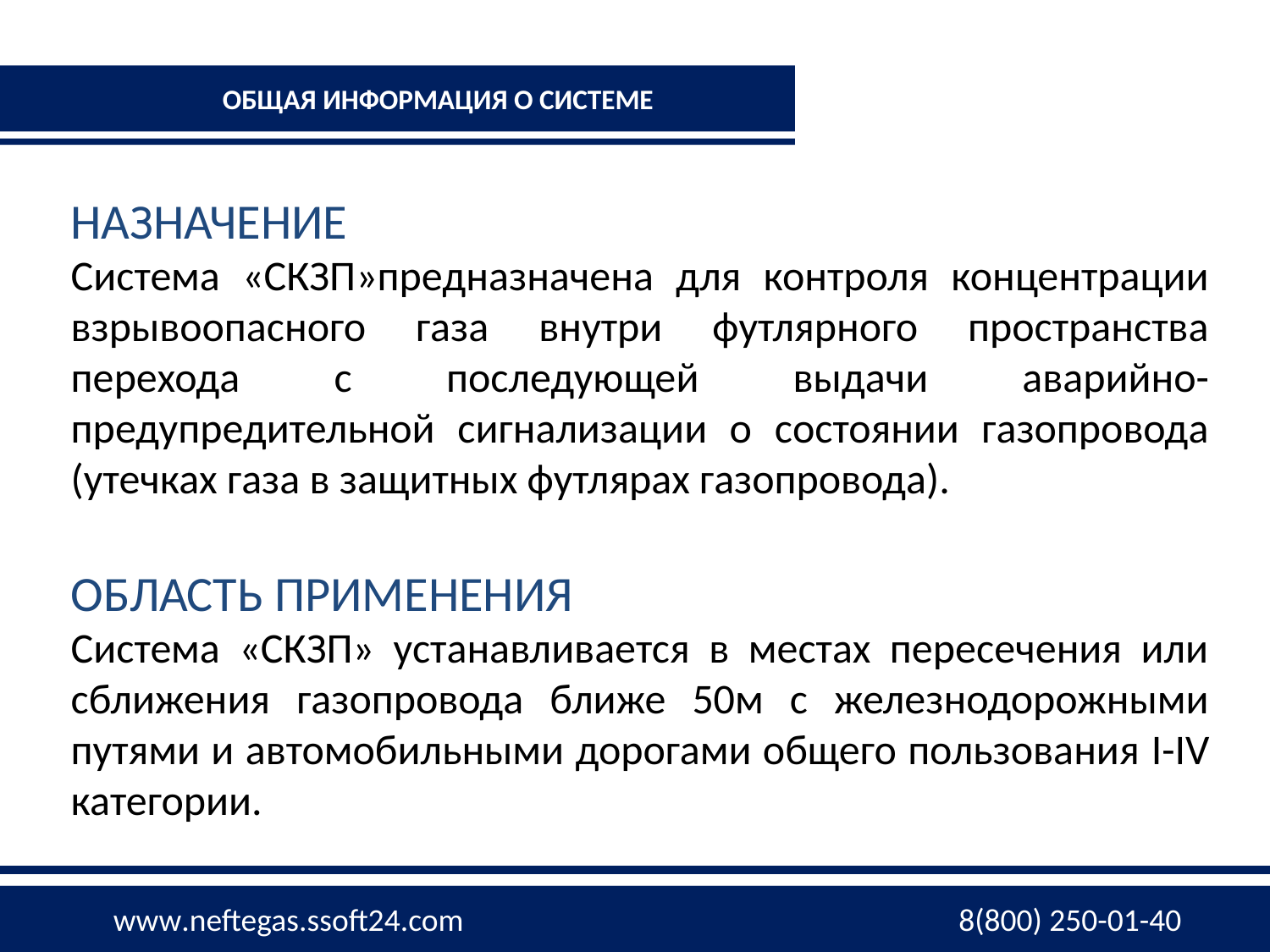

ОБЩАЯ ИНФОРМАЦИЯ О СИСТЕМЕ

НАЗНАЧЕНИЕ
Система «СКЗП»предназначена для контроля концентрации взрывоопасного газа внутри футлярного пространства перехода с последующей выдачи аварийно-предупредительной сигнализации о состоянии газопровода (утечках газа в защитных футлярах газопровода).

ОБЛАСТЬ ПРИМЕНЕНИЯ
Система «СКЗП» устанавливается в местах пересечения или сближения газопровода ближе 50м с железнодорожными путями и автомобильными дорогами общего пользования I-IV категории.

www.ssoft24.com